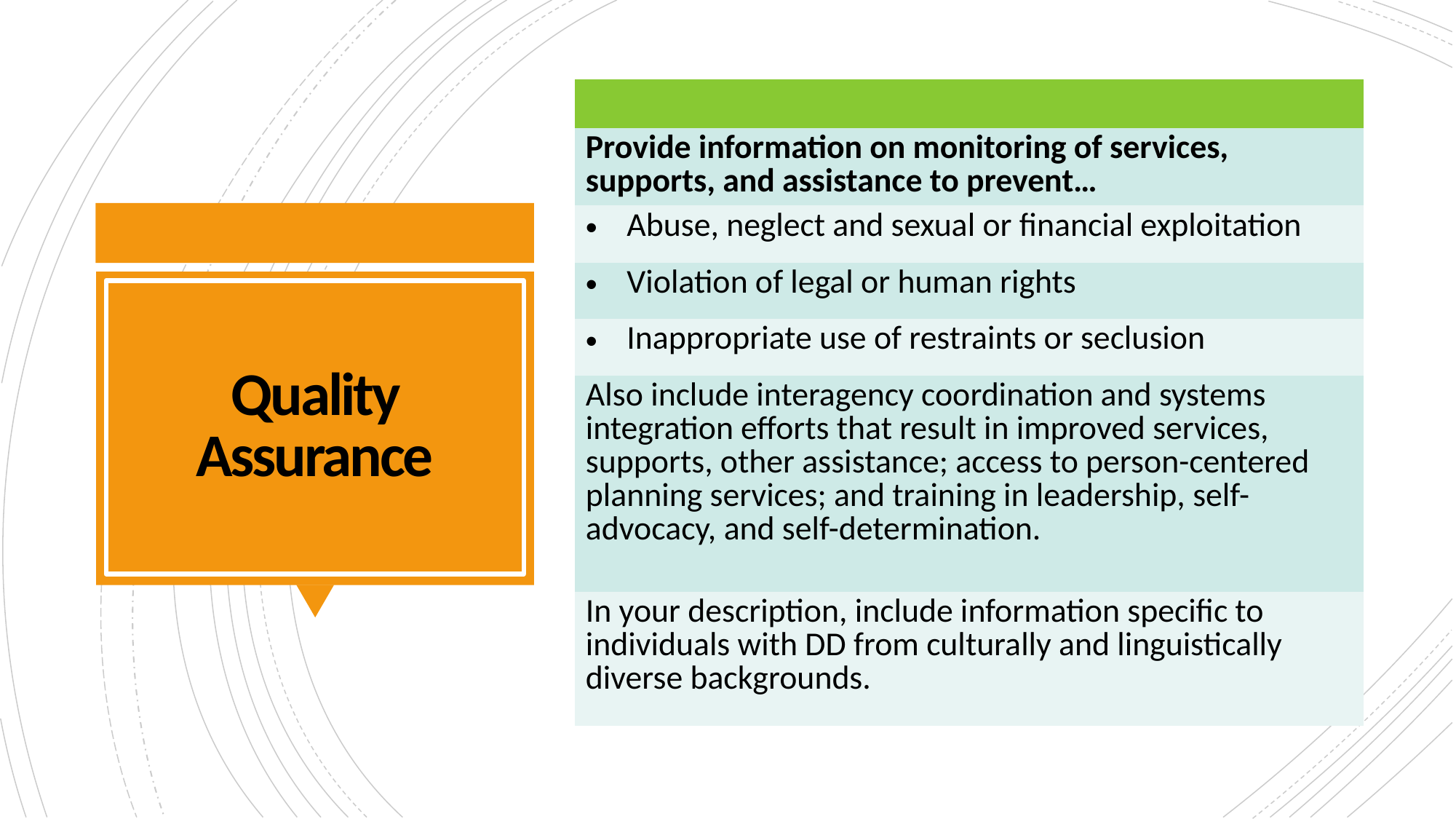

|  |
| --- |
| Provide information on monitoring of services, supports, and assistance to prevent… |
| Abuse, neglect and sexual or financial exploitation |
| Violation of legal or human rights |
| Inappropriate use of restraints or seclusion |
| Also include interagency coordination and systems integration efforts that result in improved services, supports, other assistance; access to person-centered planning services; and training in leadership, self-advocacy, and self-determination. |
| In your description, include information specific to individuals with DD from culturally and linguistically diverse backgrounds. |
# Quality Assurance